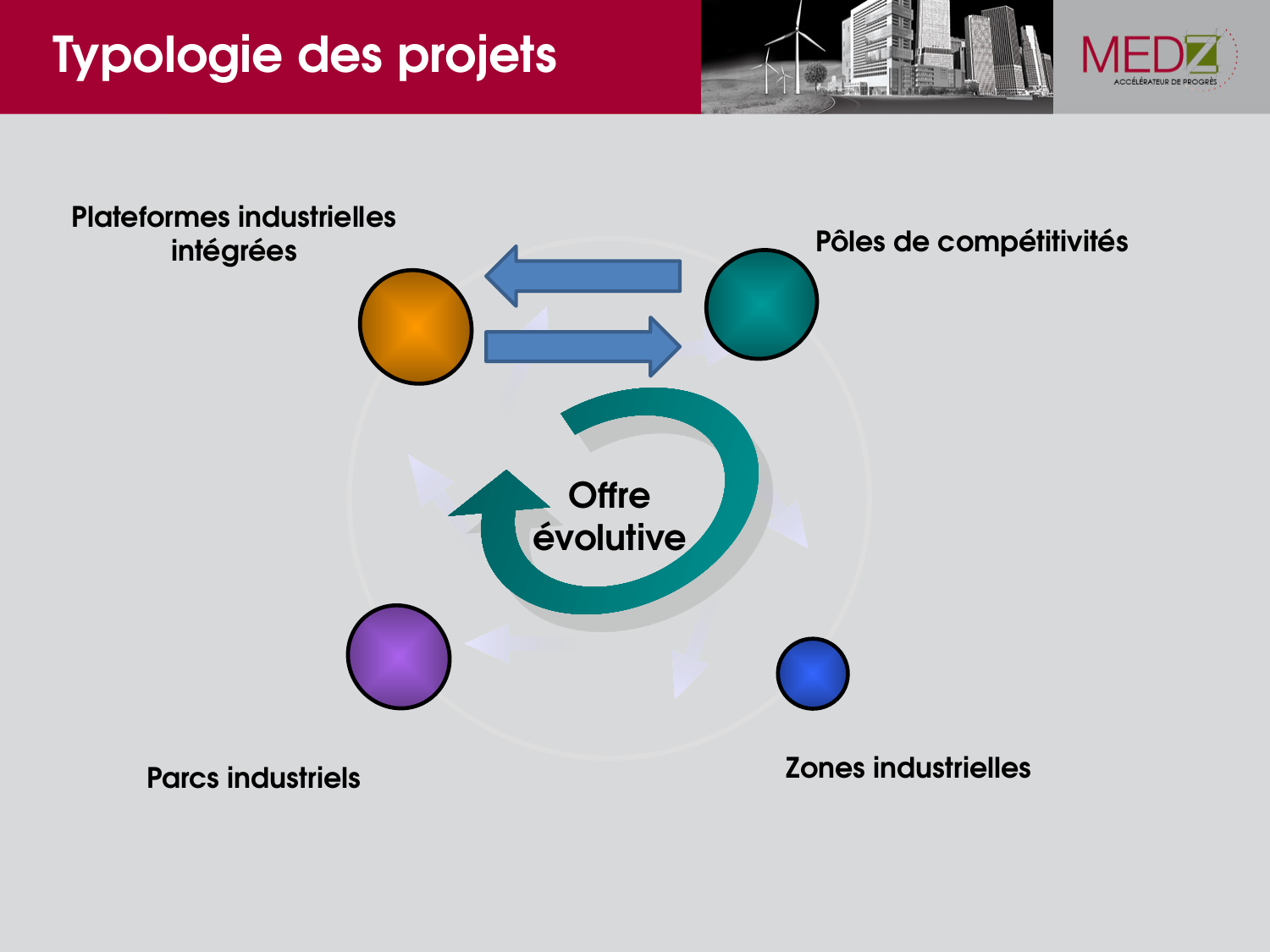

# Typologie des projets
Plateformes industrielles intégrées
Pôles de compétitivités

Offre évolutive

Zones industrielles
Parcs industriels